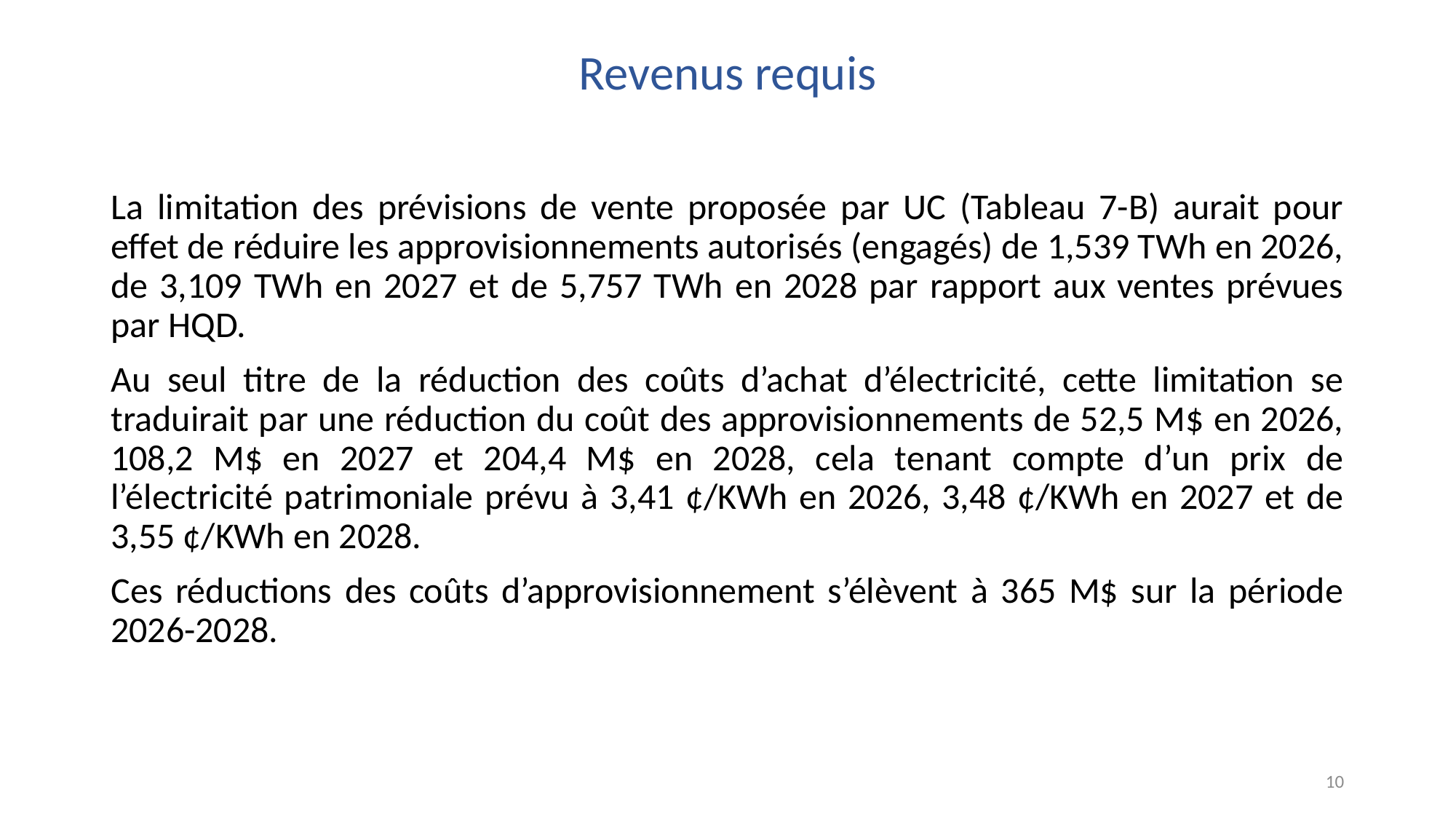

# Revenus requis

La limitation des prévisions de vente proposée par UC (Tableau 7-B) aurait pour effet de réduire les approvisionnements autorisés (engagés) de 1,539 TWh en 2026, de 3,109 TWh en 2027 et de 5,757 TWh en 2028 par rapport aux ventes prévues par HQD.
Au seul titre de la réduction des coûts d’achat d’électricité, cette limitation se traduirait par une réduction du coût des approvisionnements de 52,5 M$ en 2026, 108,2 M$ en 2027 et 204,4 M$ en 2028, cela tenant compte d’un prix de l’électricité patrimoniale prévu à 3,41 ¢/KWh en 2026, 3,48 ¢/KWh en 2027 et de 3,55 ¢/KWh en 2028.
Ces réductions des coûts d’approvisionnement s’élèvent à 365 M$ sur la période 2026-2028.
10